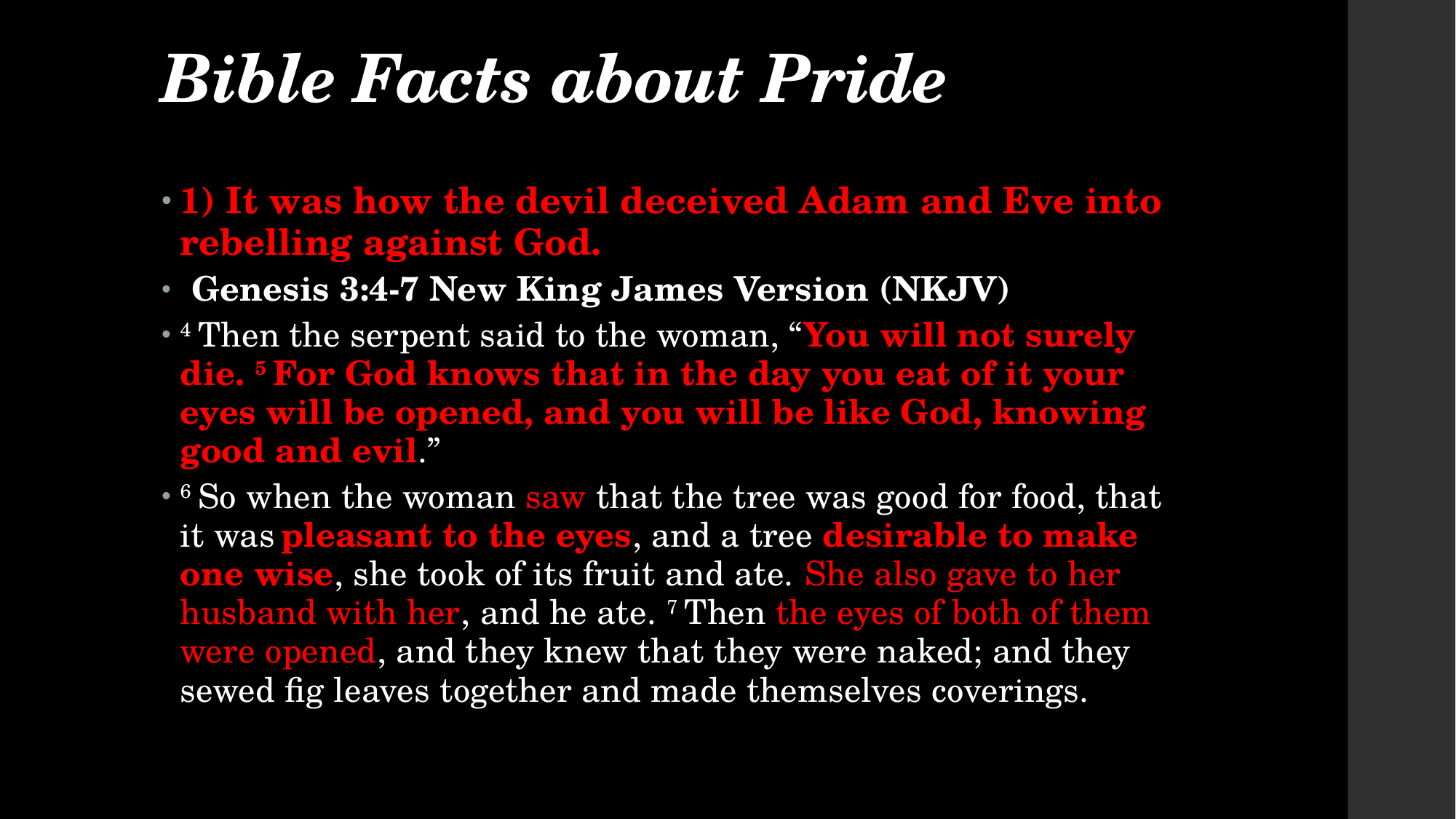

# Bible Facts about Pride
1) It was how the devil deceived Adam and Eve into rebelling against God.
 Genesis 3:4-7 New King James Version (NKJV)
4 Then the serpent said to the woman, “You will not surely die. 5 For God knows that in the day you eat of it your eyes will be opened, and you will be like God, knowing good and evil.”
6 So when the woman saw that the tree was good for food, that it was pleasant to the eyes, and a tree desirable to make one wise, she took of its fruit and ate. She also gave to her husband with her, and he ate. 7 Then the eyes of both of them were opened, and they knew that they were naked; and they sewed fig leaves together and made themselves coverings.